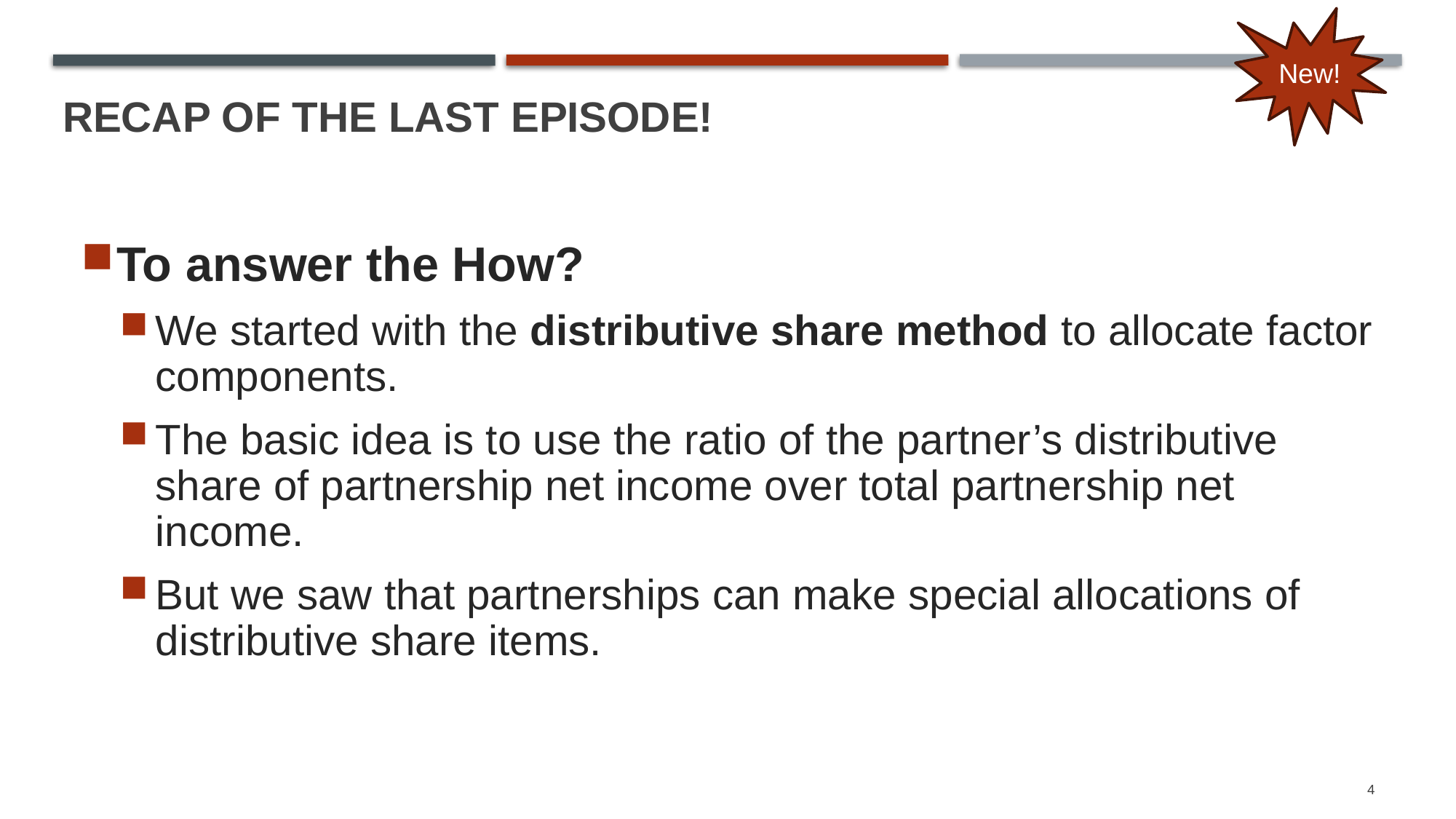

New!
# Recap of the last Episode!
To answer the How?
We started with the distributive share method to allocate factor components.
The basic idea is to use the ratio of the partner’s distributive share of partnership net income over total partnership net income.
But we saw that partnerships can make special allocations of distributive share items.

4